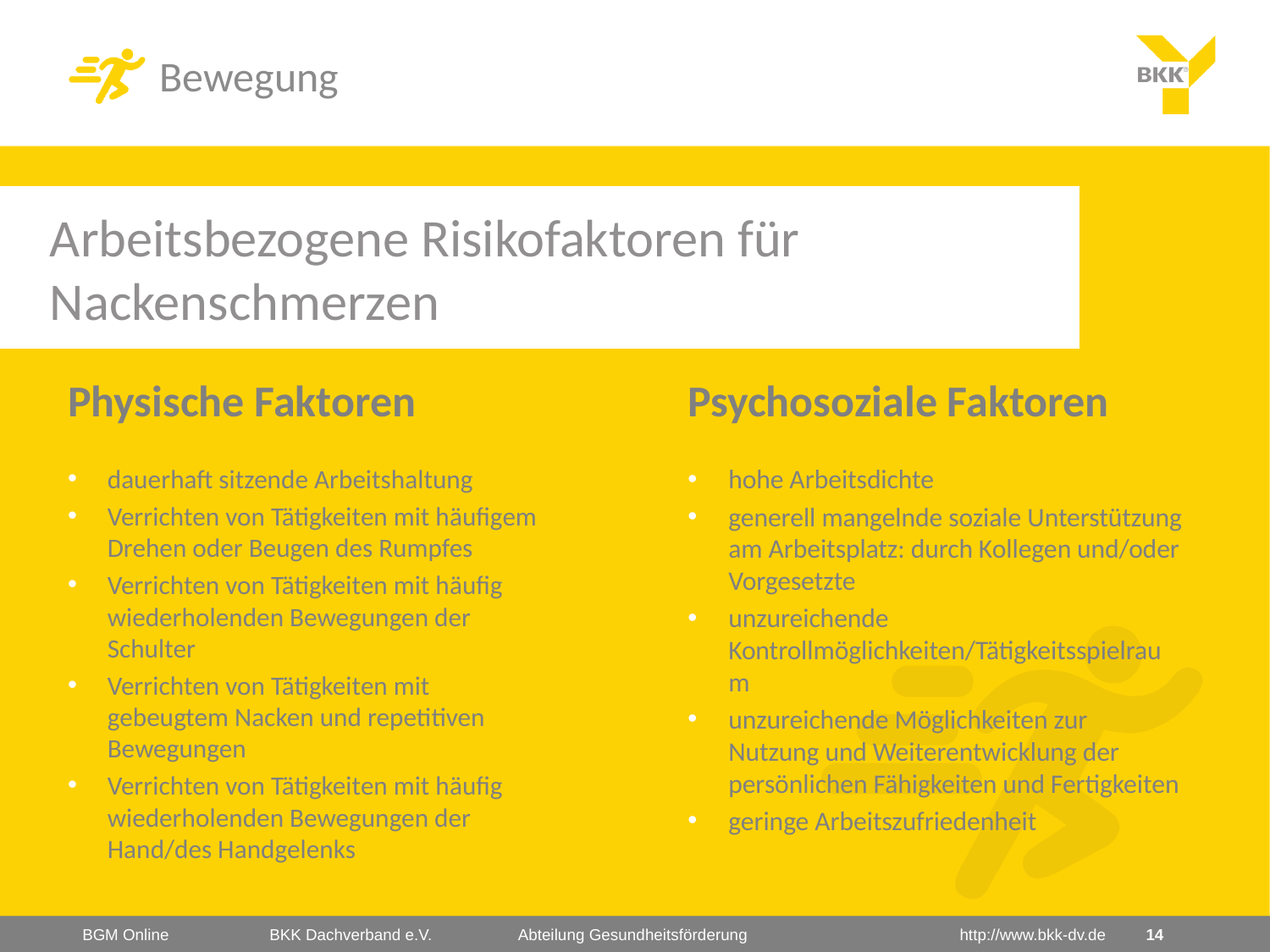

# Arbeitsbezogene Risikofaktoren für Nackenschmerzen
Physische Faktoren

Psychosoziale Faktoren
dauerhaft sitzende Arbeitshaltung
Verrichten von Tätigkeiten mit häufigem Drehen oder Beugen des Rumpfes
Verrichten von Tätigkeiten mit häufig wiederholenden Bewegungen der Schulter
Verrichten von Tätigkeiten mit gebeugtem Nacken und repetitiven Bewegungen
Verrichten von Tätigkeiten mit häufig wiederholenden Bewegungen der Hand/des Handgelenks
hohe Arbeitsdichte
generell mangelnde soziale Unterstützung am Arbeitsplatz: durch Kollegen und/oder Vorgesetzte
unzureichende Kontrollmöglichkeiten/Tätigkeitsspielraum
unzureichende Möglichkeiten zur Nutzung und Weiterentwicklung der persönlichen Fähigkeiten und Fertigkeiten
geringe Arbeitszufriedenheit